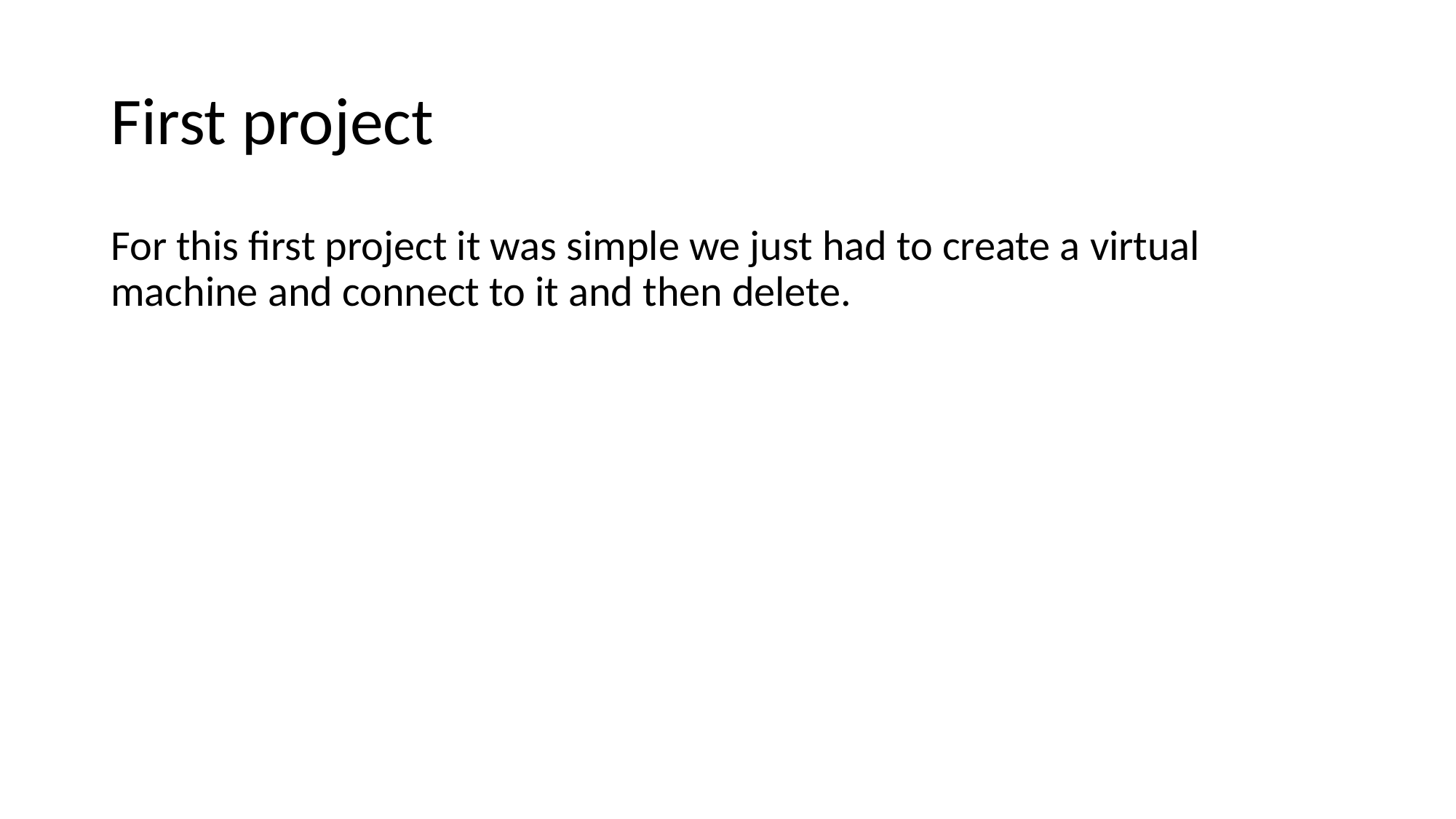

# First project
For this first project it was simple we just had to create a virtual machine and connect to it and then delete.